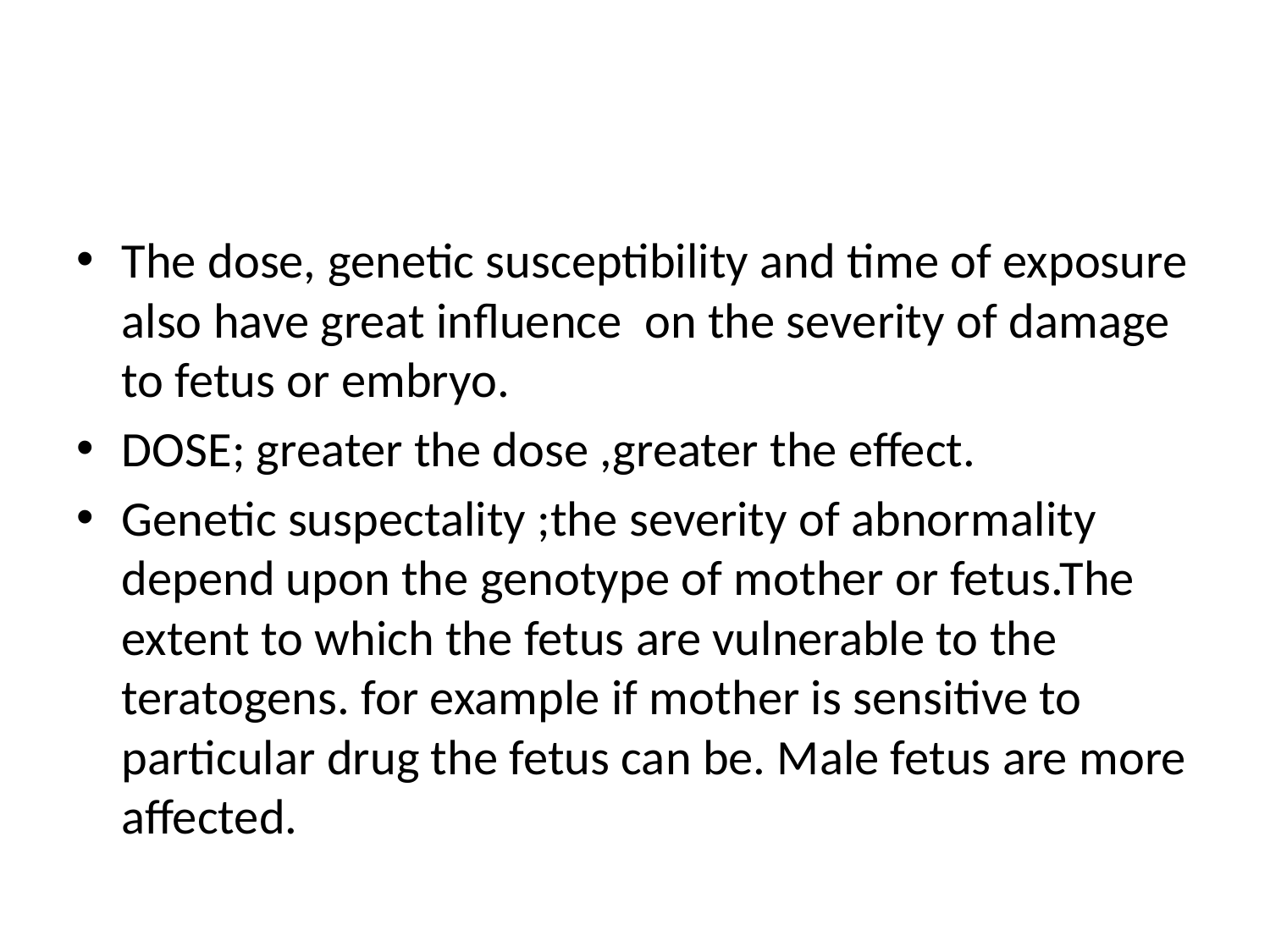

#
The dose, genetic susceptibility and time of exposure also have great influence  on the severity of damage to fetus or embryo.
DOSE; greater the dose ,greater the effect.
Genetic suspectality ;the severity of abnormality depend upon the genotype of mother or fetus.The extent to which the fetus are vulnerable to the teratogens. for example if mother is sensitive to particular drug the fetus can be. Male fetus are more affected.